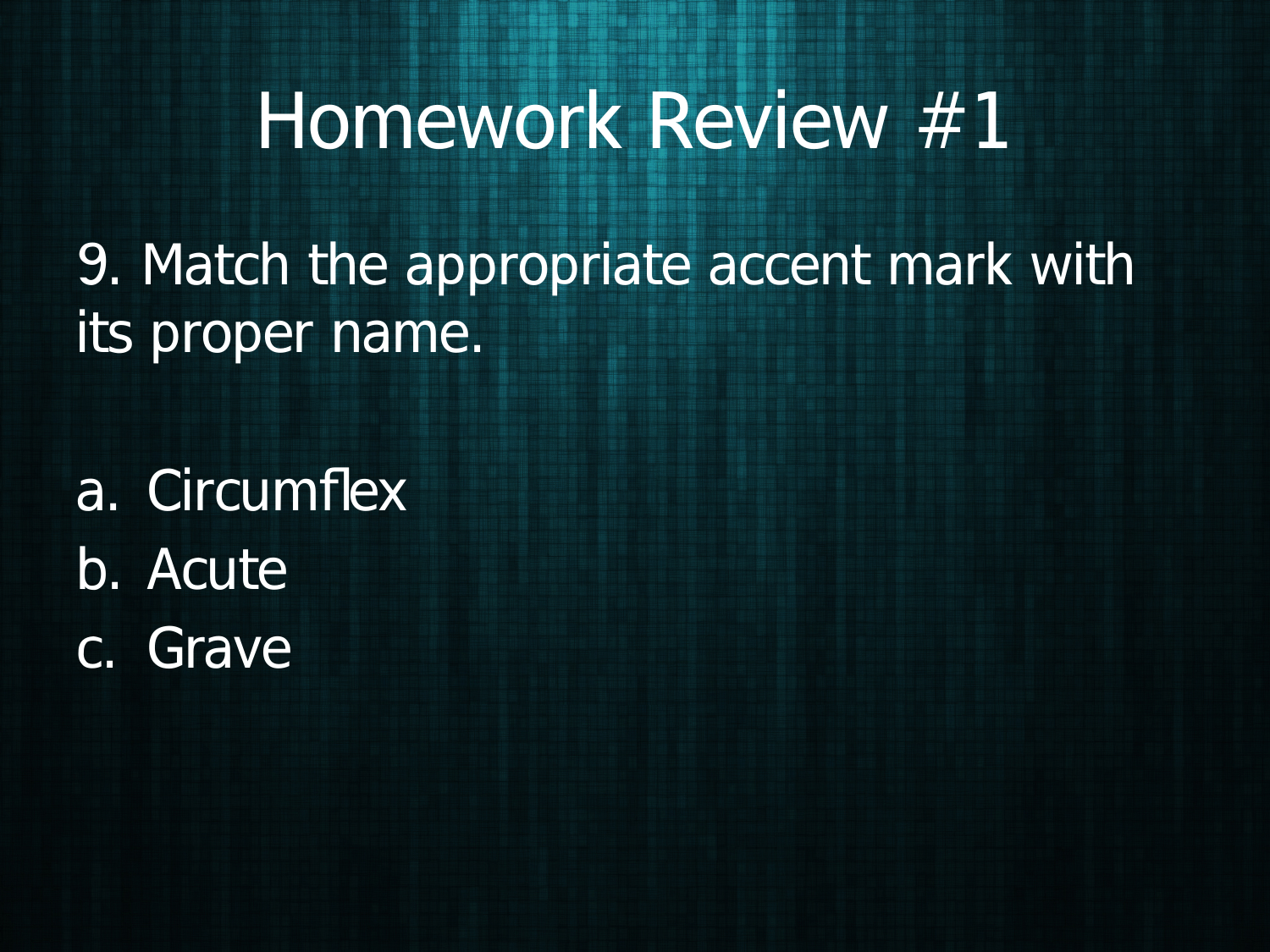

# Homework Review #1
9. Match the appropriate accent mark with its proper name.

Circumflex
Acute
Grave